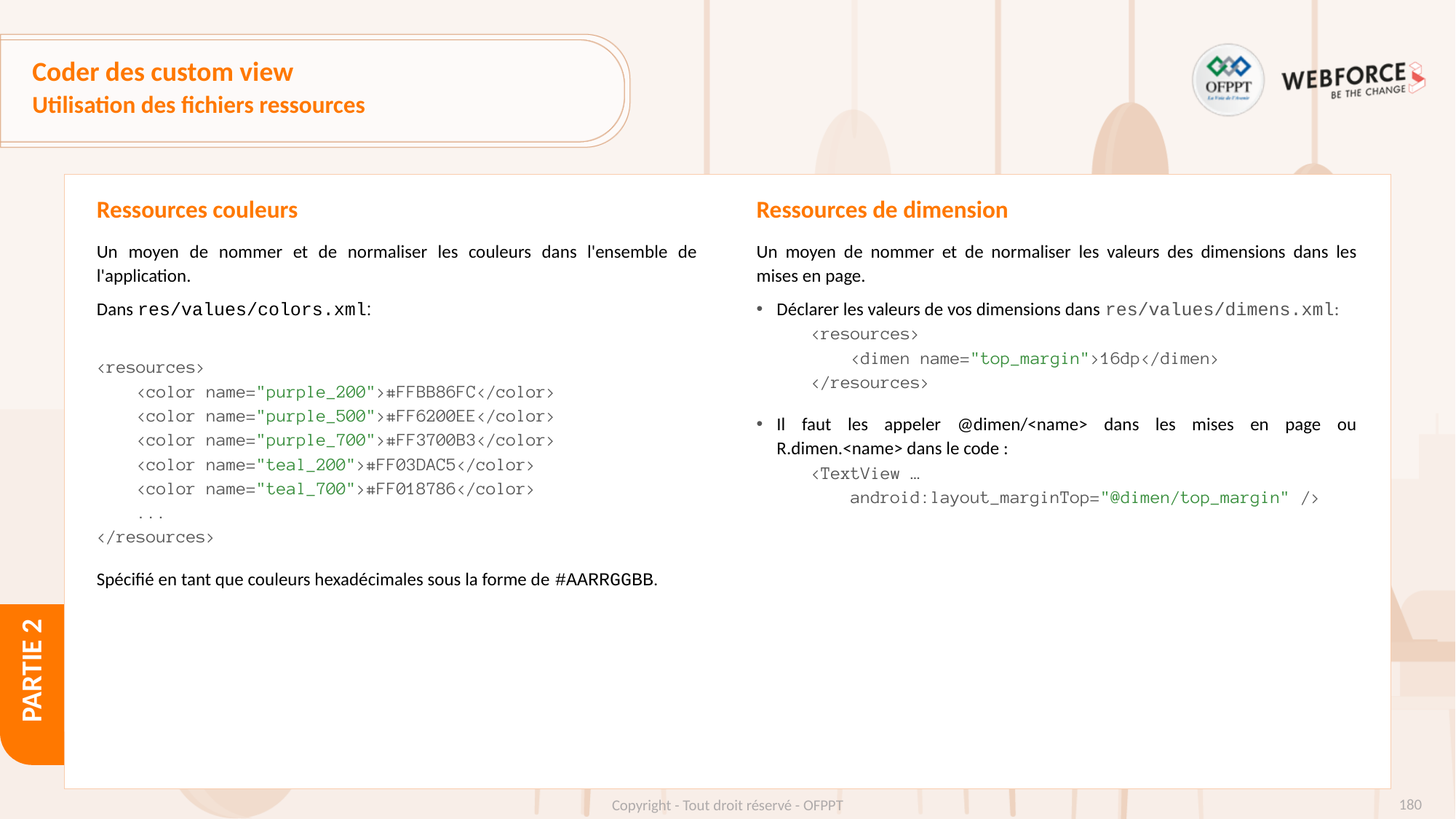

# Coder des custom view
Utilisation des fichiers ressources
Ressources couleurs
Ressources de dimension
Un moyen de nommer et de normaliser les couleurs dans l'ensemble de l'application.
Dans res/values/colors.xml:

<resources>
    <color name="purple_200">#FFBB86FC</color>
    <color name="purple_500">#FF6200EE</color>
    <color name="purple_700">#FF3700B3</color>
    <color name="teal_200">#FF03DAC5</color>
    <color name="teal_700">#FF018786</color>
    ...
</resources>
Spécifié en tant que couleurs hexadécimales sous la forme de #AARRGGBB.
Un moyen de nommer et de normaliser les valeurs des dimensions dans les mises en page.
Déclarer les valeurs de vos dimensions dans res/values/dimens.xml:
<resources>
    <dimen name="top_margin">16dp</dimen>
</resources>
Il faut les appeler @dimen/<name> dans les mises en page ou R.dimen.<name> dans le code :
<TextView …
    android:layout_marginTop="@dimen/top_margin" />